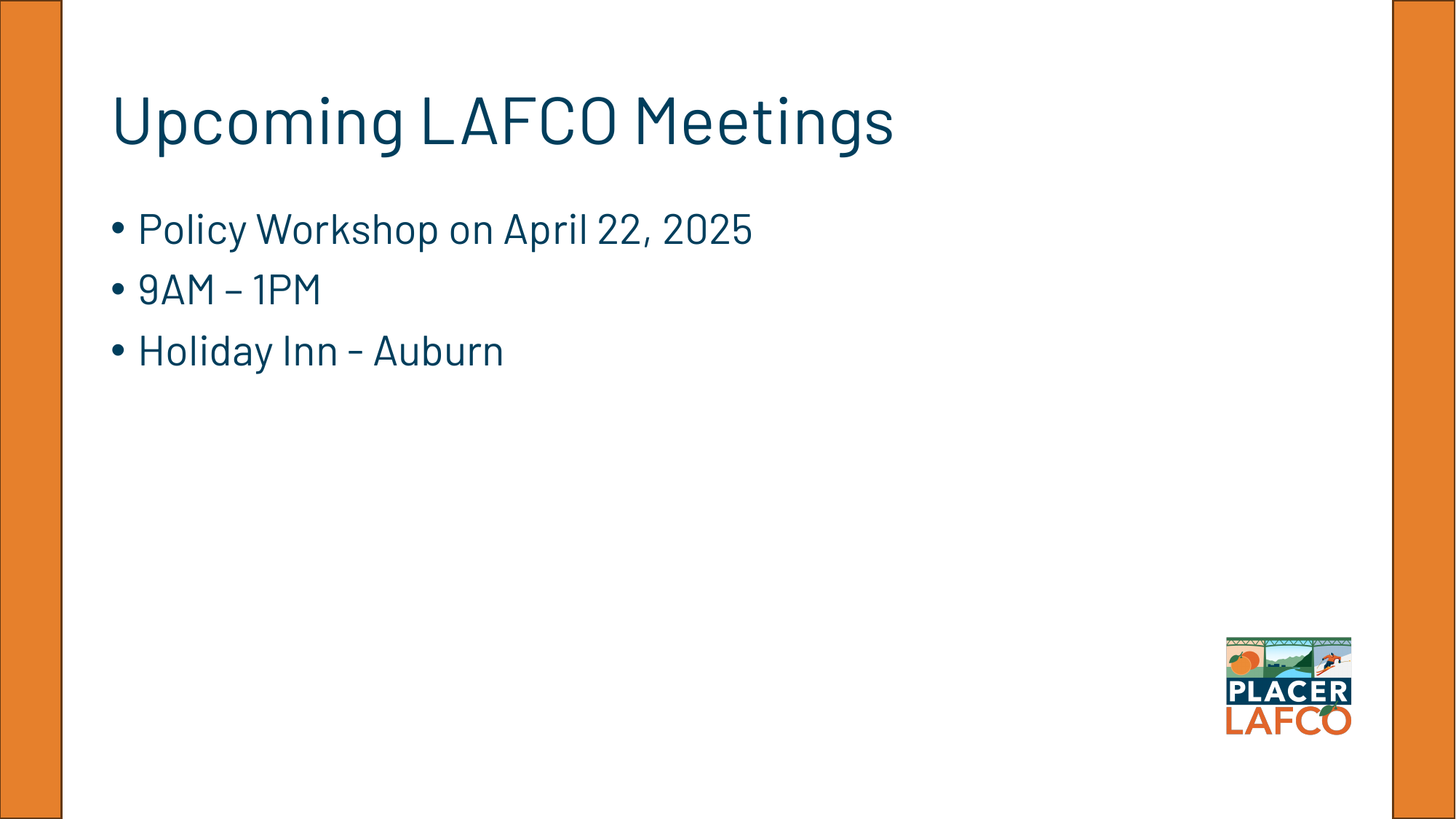

# Upcoming LAFCO Meetings
Policy Workshop on April 22, 2025
9AM – 1PM
Holiday Inn - Auburn